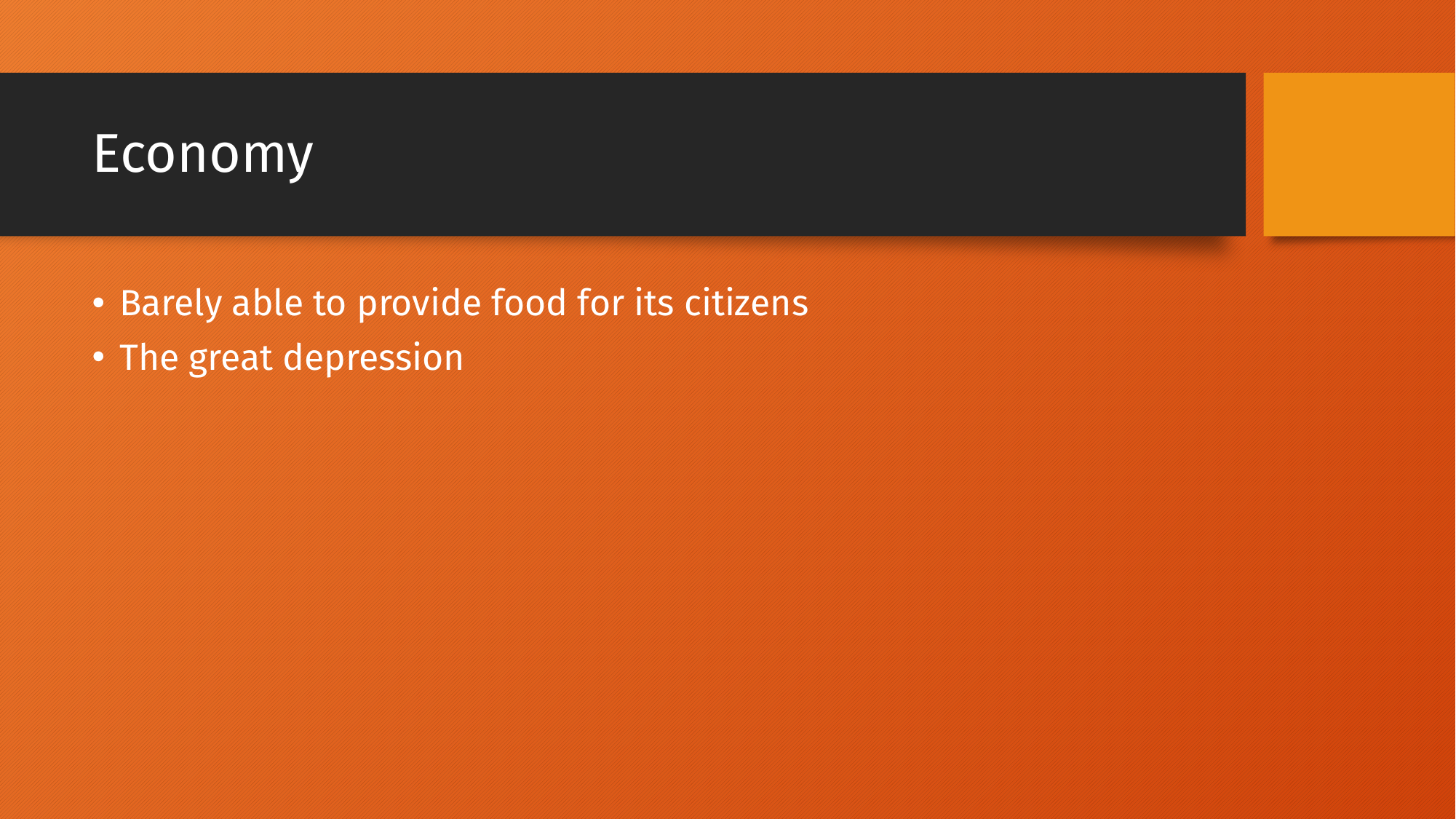

# Economy
Barely able to provide food for its citizens
The great depression